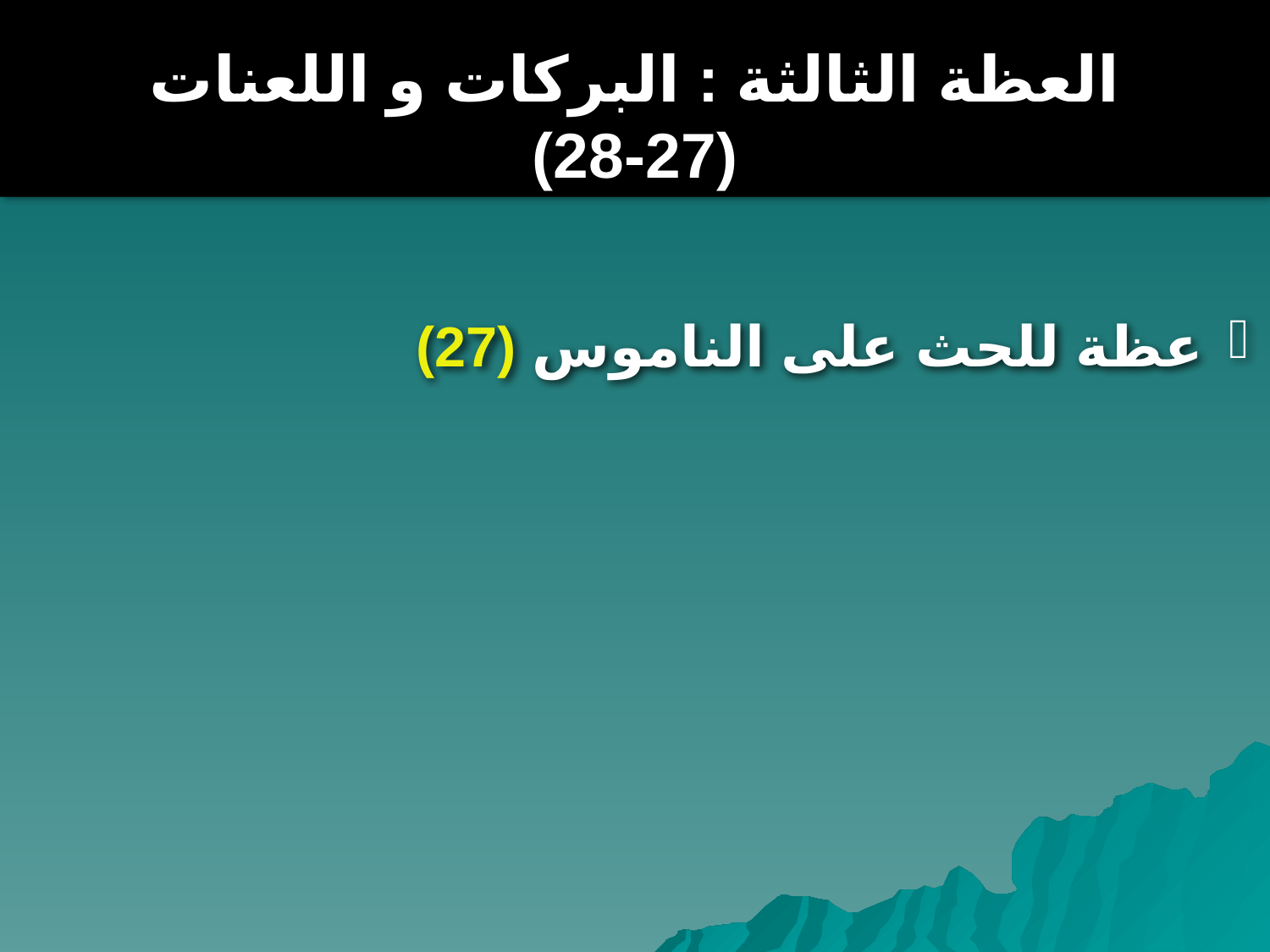

العظة الثالثة : البركات و اللعنات
(27-28)
 عظة للحث على الناموس (27)